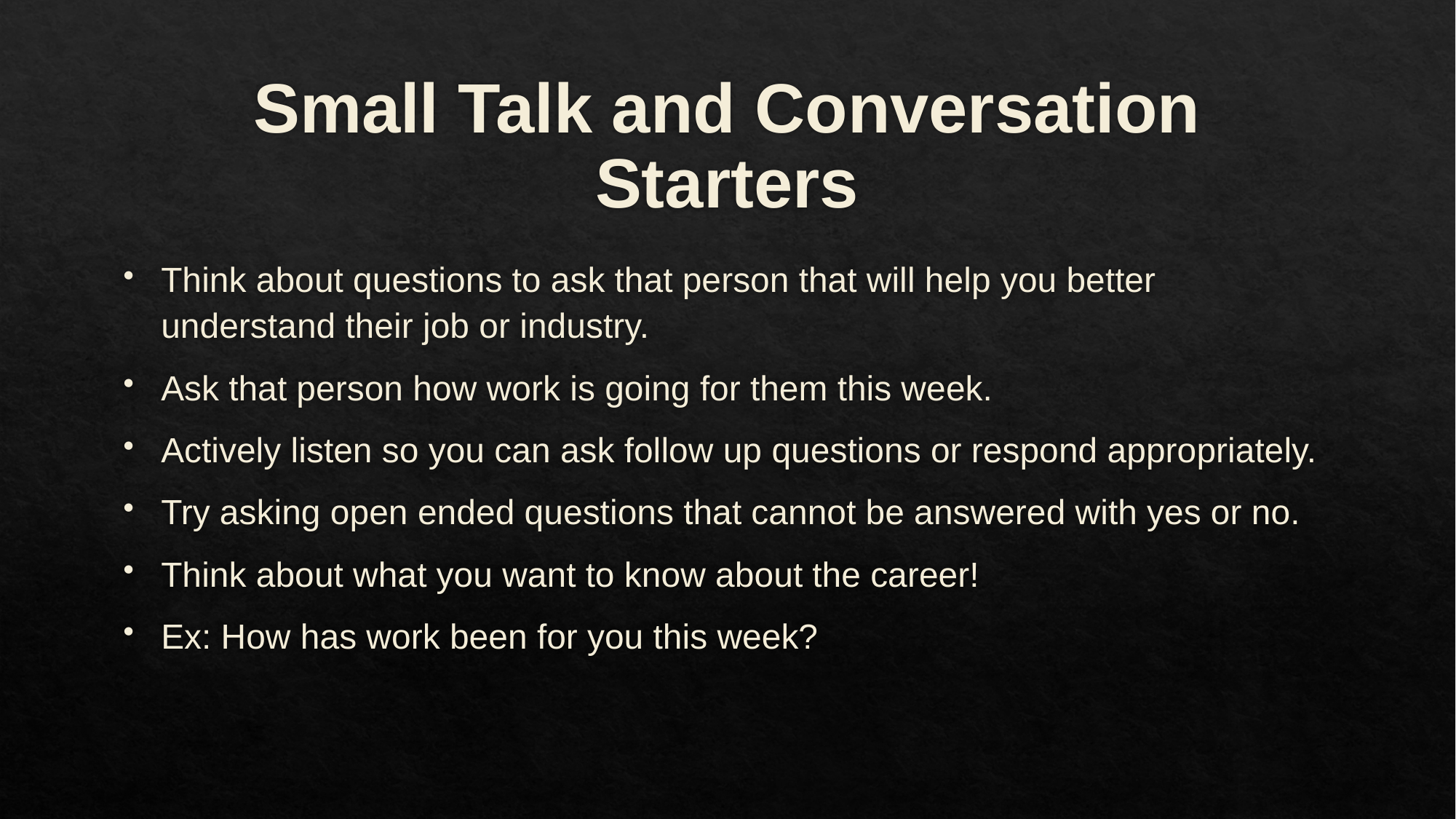

# Small Talk and Conversation Starters
Think about questions to ask that person that will help you better understand their job or industry.
Ask that person how work is going for them this week.
Actively listen so you can ask follow up questions or respond appropriately.
Try asking open ended questions that cannot be answered with yes or no.
Think about what you want to know about the career!
Ex: How has work been for you this week?